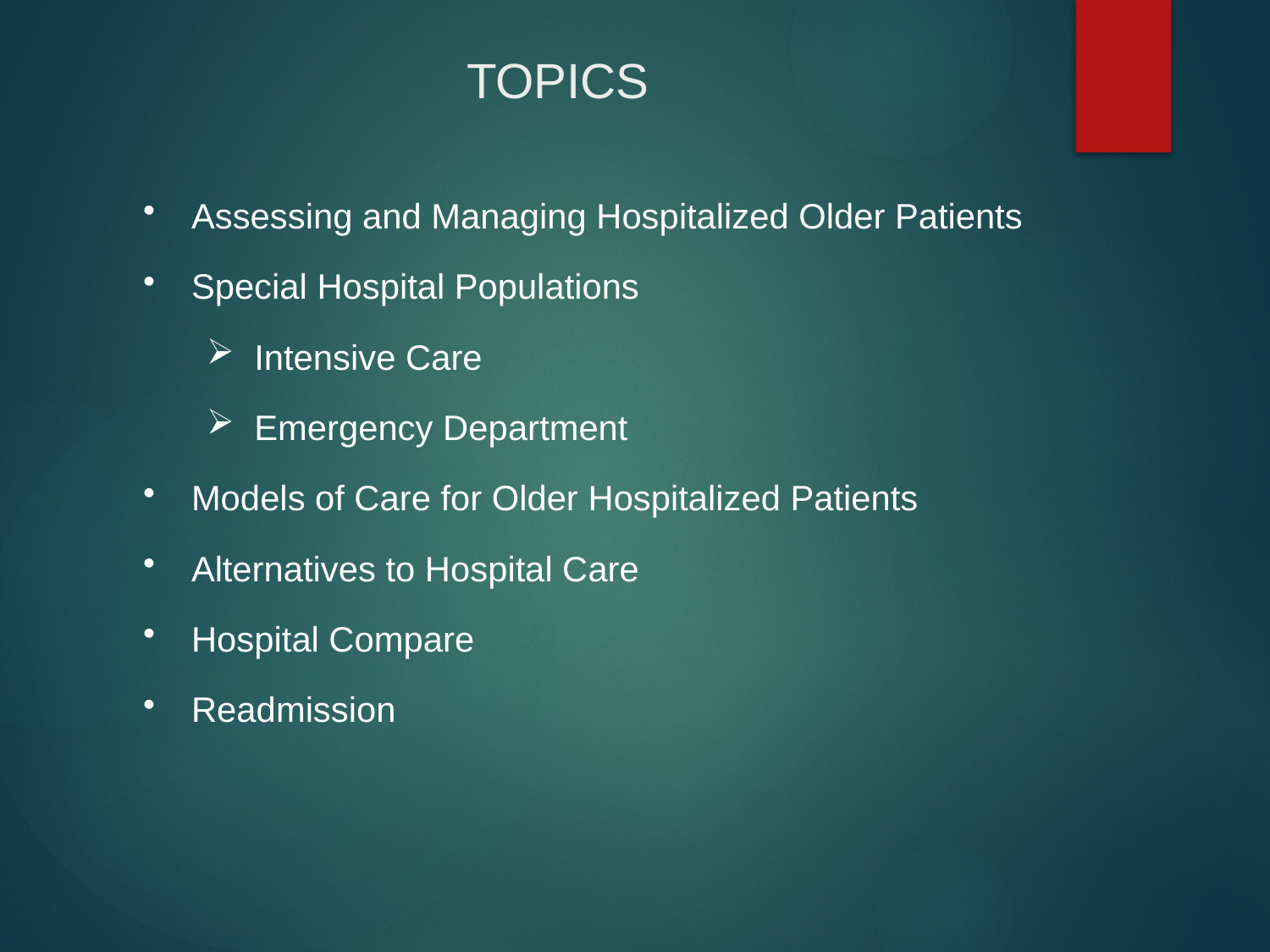

# TOPICS
Assessing and Managing Hospitalized Older Patients
Special Hospital Populations
Intensive Care
Emergency Department
Models of Care for Older Hospitalized Patients
Alternatives to Hospital Care
Hospital Compare
Readmission